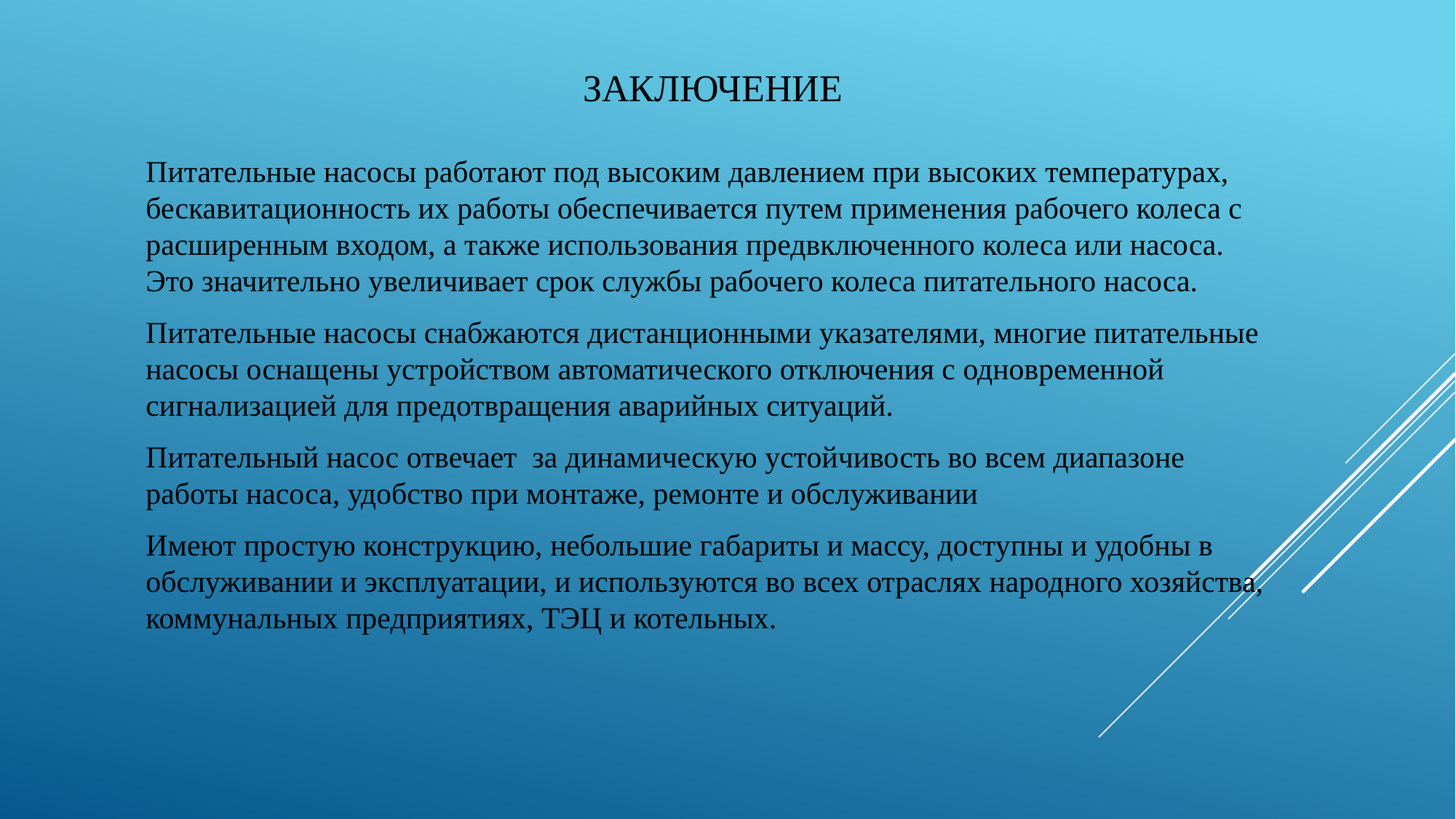

# заключение
Питательные насосы работают под высоким давлением при высоких температурах, бескавитационность их работы обеспечивается путем применения рабочего колеса с расширенным входом, а также использования предвключенного колеса или насоса. Это значительно увеличивает срок службы рабочего колеса питательного насоса.
Питательные насосы снабжаются дистанционными указателями, многие питательные насосы оснащены устройством автоматического отключения с одновременной сигнализацией для предотвращения аварийных ситуаций.
Питательный насос отвечает  за динамическую устойчивость во всем диапазоне работы насоса, удобство при монтаже, ремонте и обслуживании
Имеют простую конструкцию, небольшие габариты и массу, доступны и удобны в обслуживании и эксплуатации, и используются во всех отраслях народного хозяйства, коммунальных предприятиях, ТЭЦ и котельных.